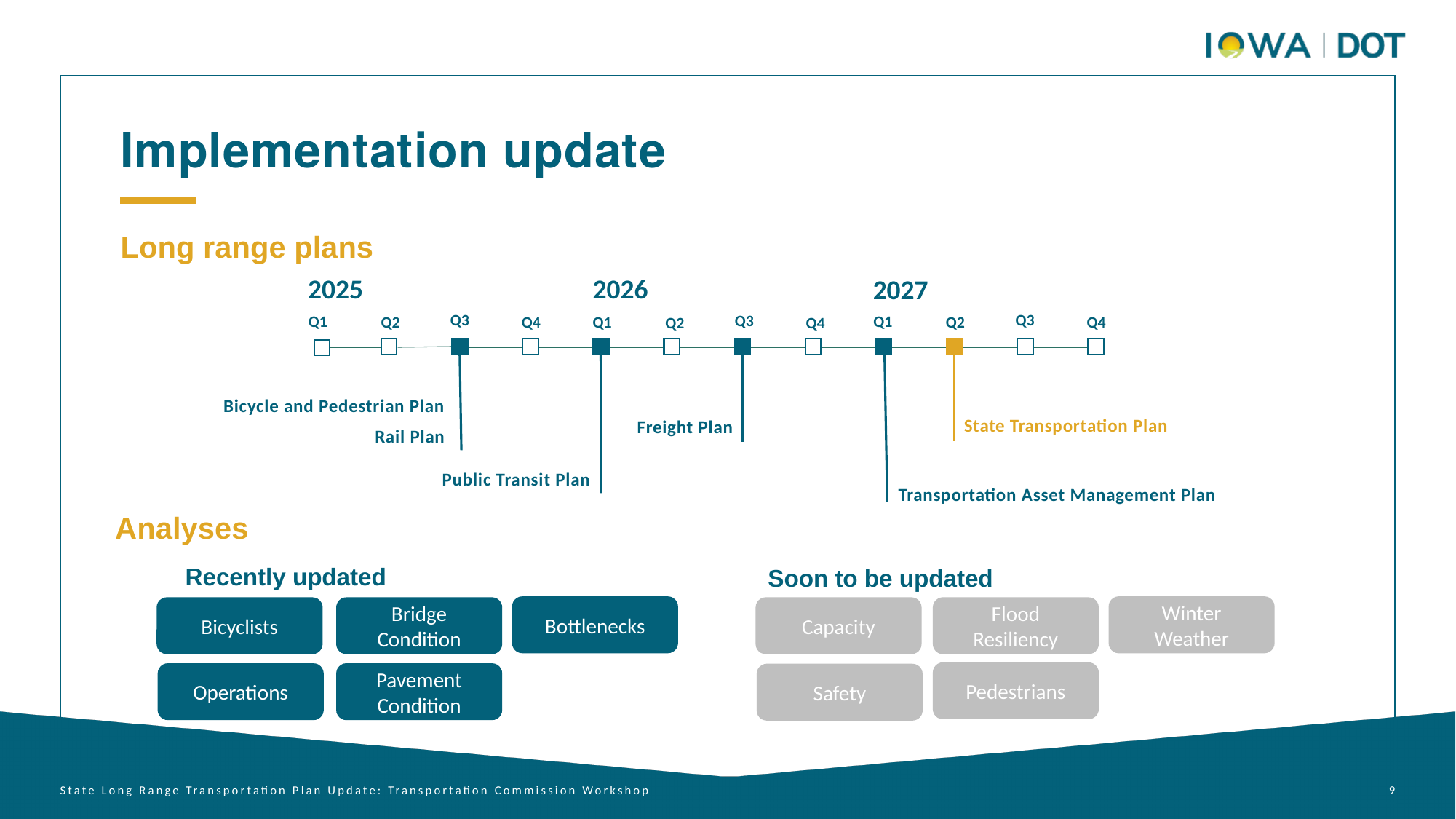

Implementation update
Long range plans
2026
2025
2027
Q2
Q2
Q2
Q4
Q4
Q3
Q3
Q4
Q3
Q1
Q1
Q1

Bicycle and Pedestrian Plan
Rail Plan
State Transportation Plan
Freight Plan
Public Transit Plan
Transportation Asset Management Plan
Analyses
Recently updated
Soon to be updated
Bottlenecks
Winter Weather
Bicyclists
Bridge Condition
Capacity
Flood Resiliency
Pedestrians
Operations
Pavement Condition
Safety